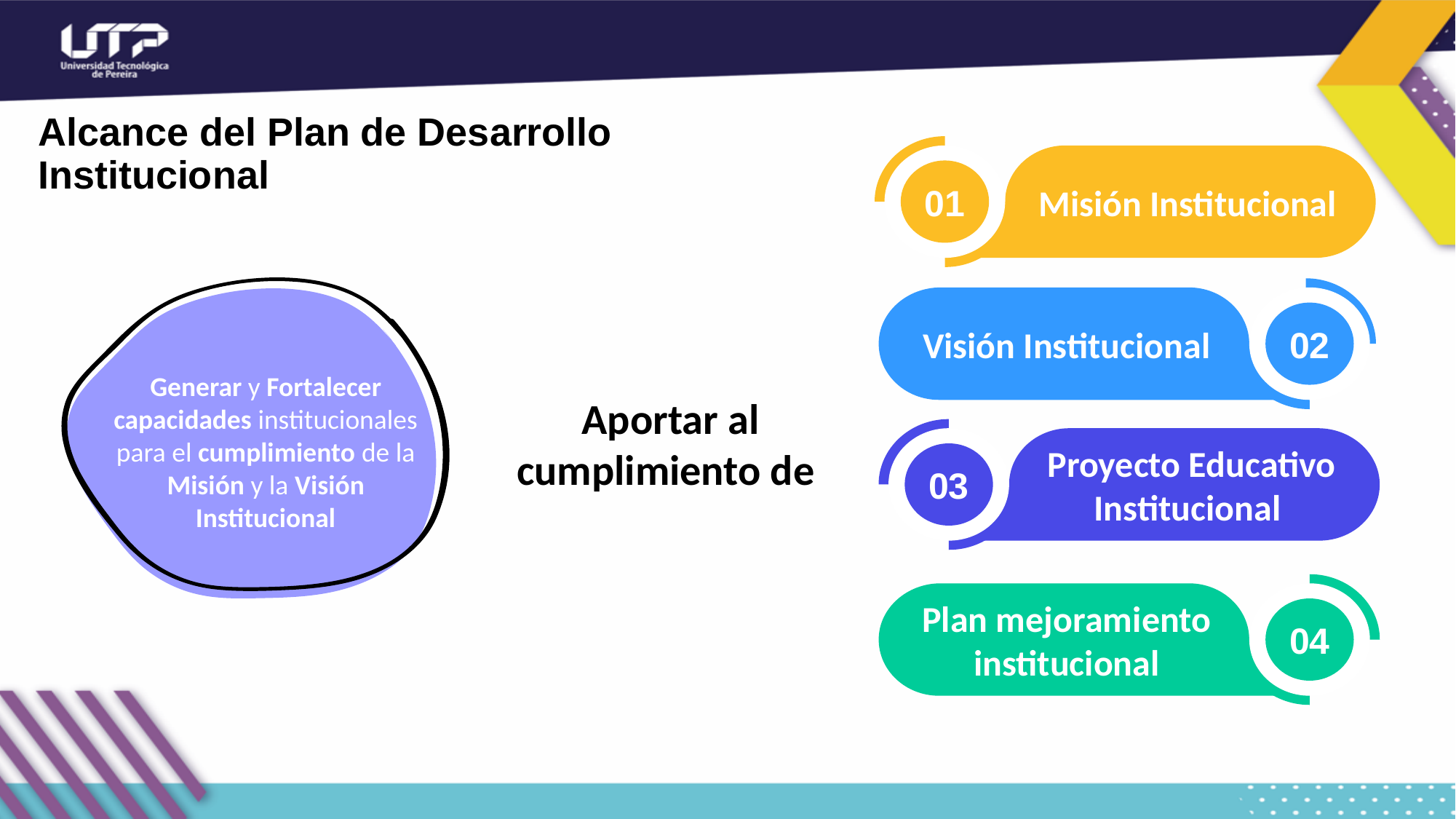

# Alcance del Plan de Desarrollo Institucional

Misión Institucional
01

Visión Institucional

02

Generar y Fortalecer capacidades institucionales para el cumplimiento de la Misión y la Visión Institucional
Aportar al cumplimiento de

Proyecto Educativo Institucional
03

Plan mejoramiento institucional

04